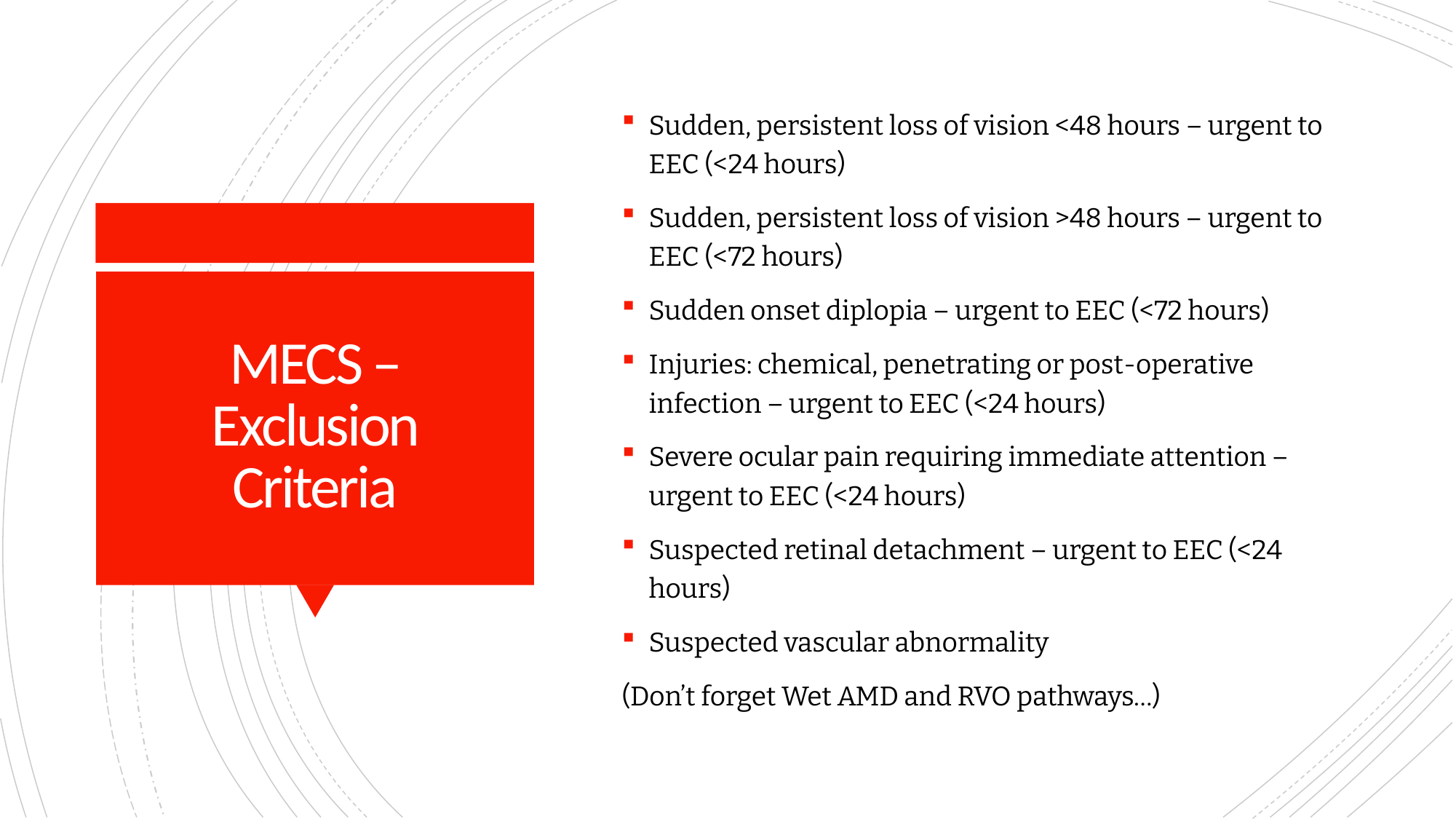

Sudden, persistent loss of vision <48 hours – urgent to EEC (<24 hours)
Sudden, persistent loss of vision >48 hours – urgent to EEC (<72 hours)
Sudden onset diplopia – urgent to EEC (<72 hours)
Injuries: chemical, penetrating or post-operative infection – urgent to EEC (<24 hours)
Severe ocular pain requiring immediate attention – urgent to EEC (<24 hours)
Suspected retinal detachment – urgent to EEC (<24 hours)
Suspected vascular abnormality
(Don’t forget Wet AMD and RVO pathways…)

# MECS – Exclusion Criteria